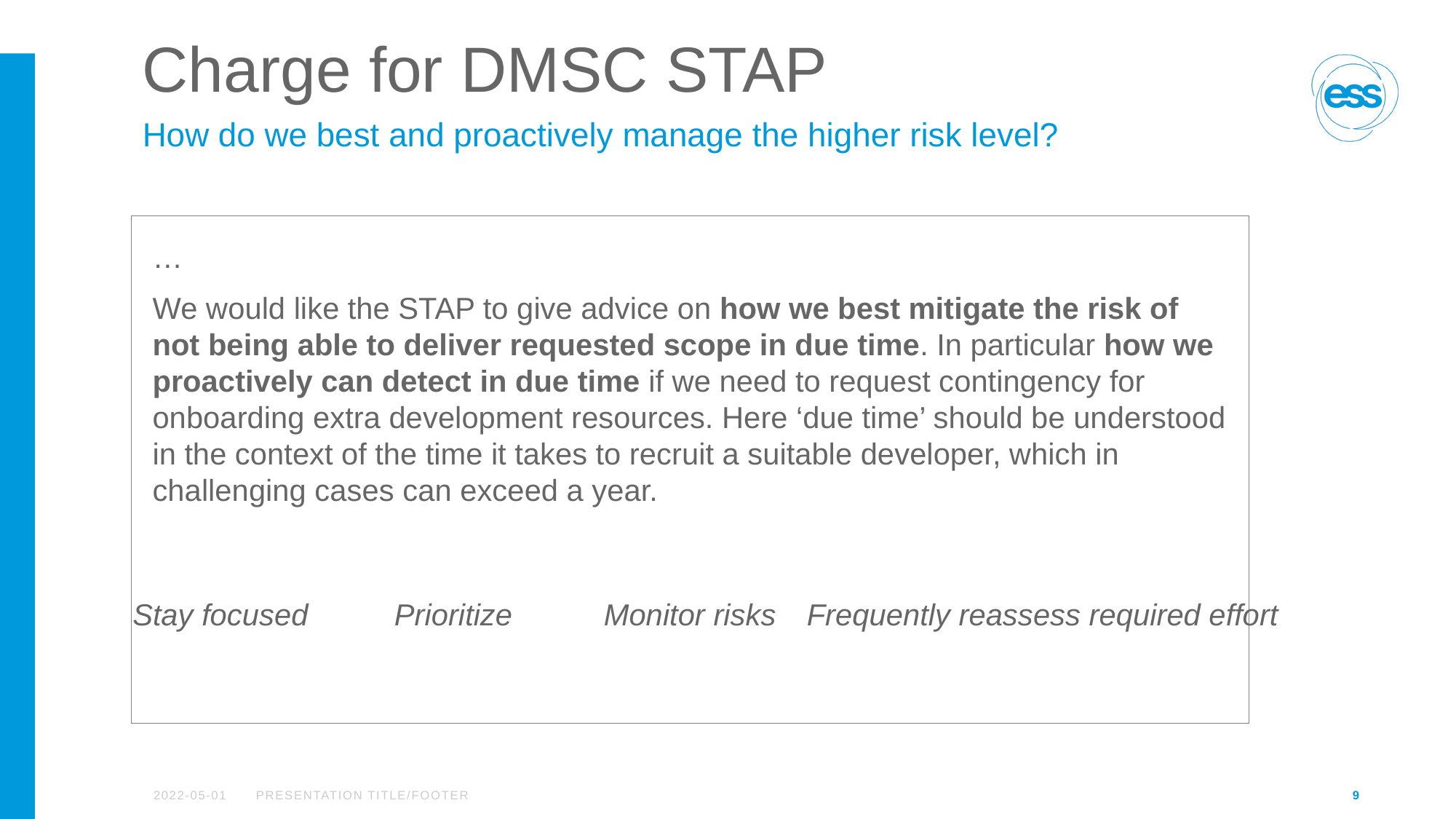

# Charge for DMSC STAP
How do we best and proactively manage the higher risk level?
…
We would like the STAP to give advice on how we best mitigate the risk of not being able to deliver requested scope in due time. In particular how we proactively can detect in due time if we need to request contingency for onboarding extra development resources. Here ‘due time’ should be understood in the context of the time it takes to recruit a suitable developer, which in challenging cases can exceed a year.
Prioritize
Monitor risks
Frequently reassess required effort
Stay focused
2022-05-01
PRESENTATION TITLE/FOOTER
9